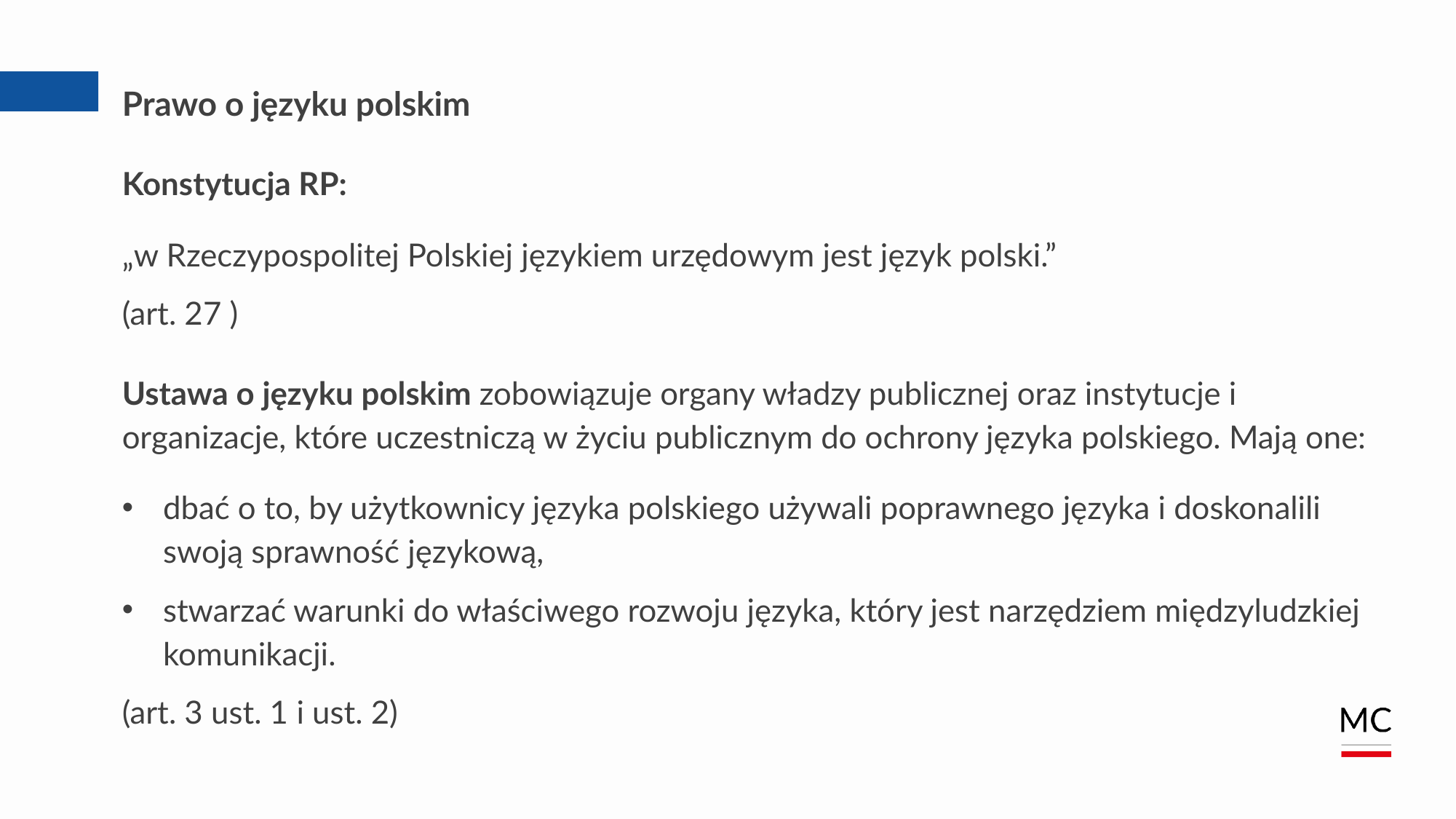

# Prawo o języku polskim
Konstytucja RP:
„w Rzeczypospolitej Polskiej językiem urzędowym jest język polski.”
(art. 27 )
Ustawa o języku polskim zobowiązuje organy władzy publicznej oraz instytucje i organizacje, które uczestniczą w życiu publicznym do ochrony języka polskiego. Mają one:
dbać o to, by użytkownicy języka polskiego używali poprawnego języka i doskonalili swoją sprawność językową,
stwarzać warunki do właściwego rozwoju języka, który jest narzędziem międzyludzkiej komunikacji.
(art. 3 ust. 1 i ust. 2)